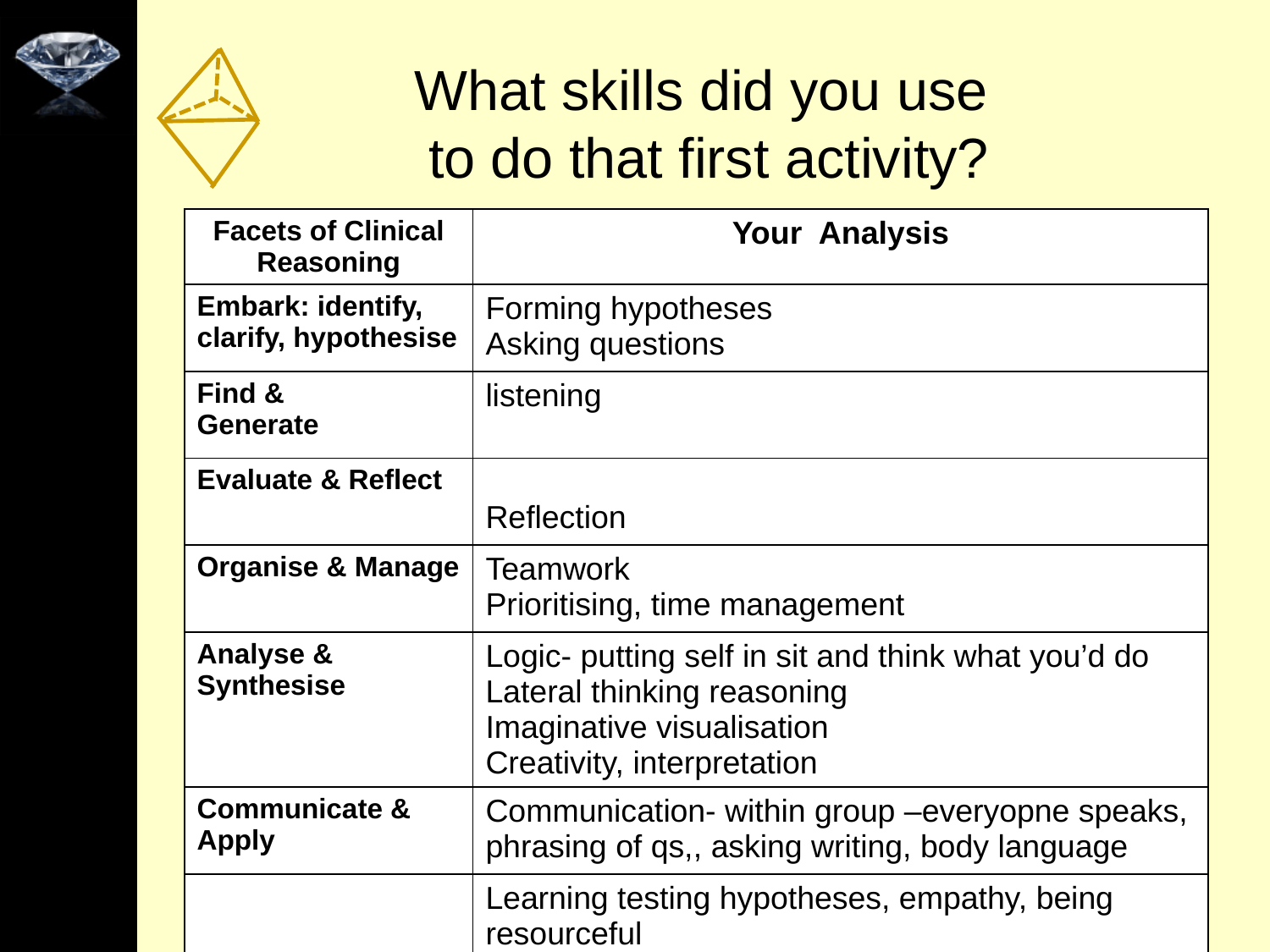

# What skills did you use to do that first activity?
| Facets of Clinical Reasoning | Your Analysis |
| --- | --- |
| Embark: identify, clarify, hypothesise | Forming hypotheses Asking questions |
| Find & Generate | listening |
| Evaluate & Reflectt | Reflection |
| Organise & Manage | Teamwork Prioritising, time management |
| Analyse & Synthesise | Logic- putting self in sit and think what you’d do Lateral thinking reasoning Imaginative visualisation Creativity, interpretation |
| Communicate & Apply | Communication- within group –everyopne speaks, phrasing of qs,, asking writing, body language |
|  | Learning testing hypotheses, empathy, being resourceful |